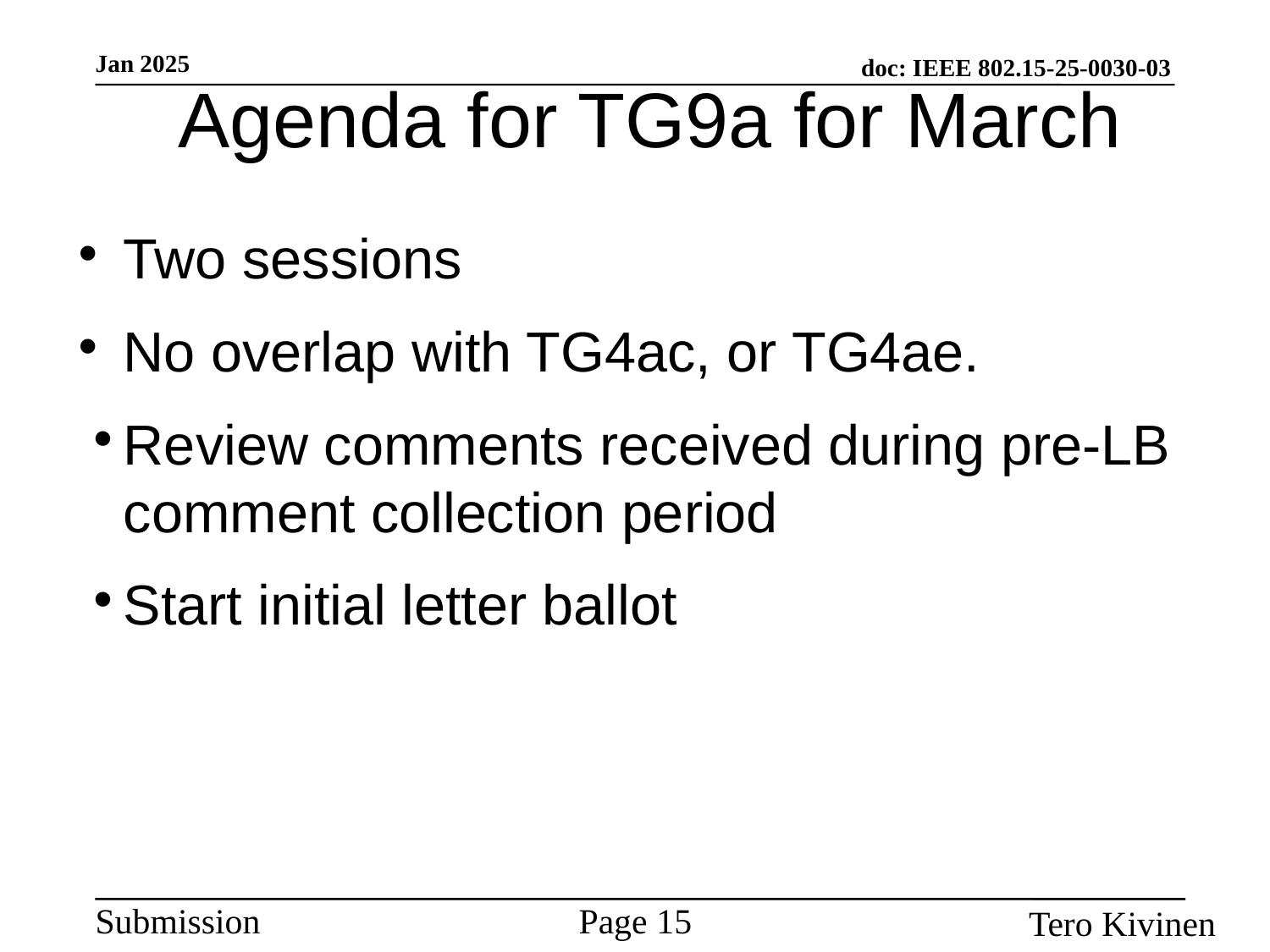

Agenda for TG9a for March
Two sessions
No overlap with TG4ac, or TG4ae.
Review comments received during pre-LB comment collection period
Start initial letter ballot